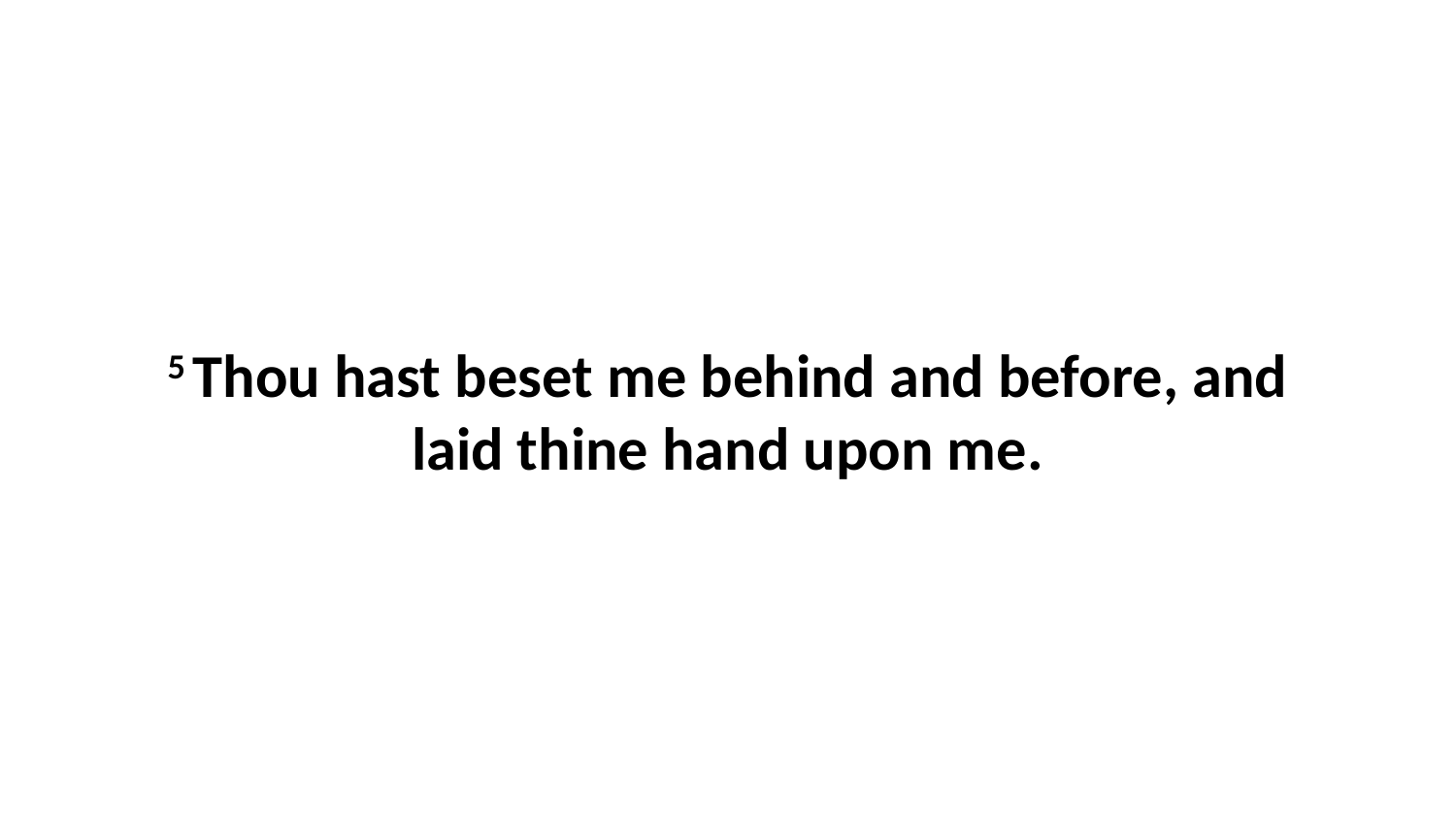

5 Thou hast beset me behind and before, and laid thine hand upon me.